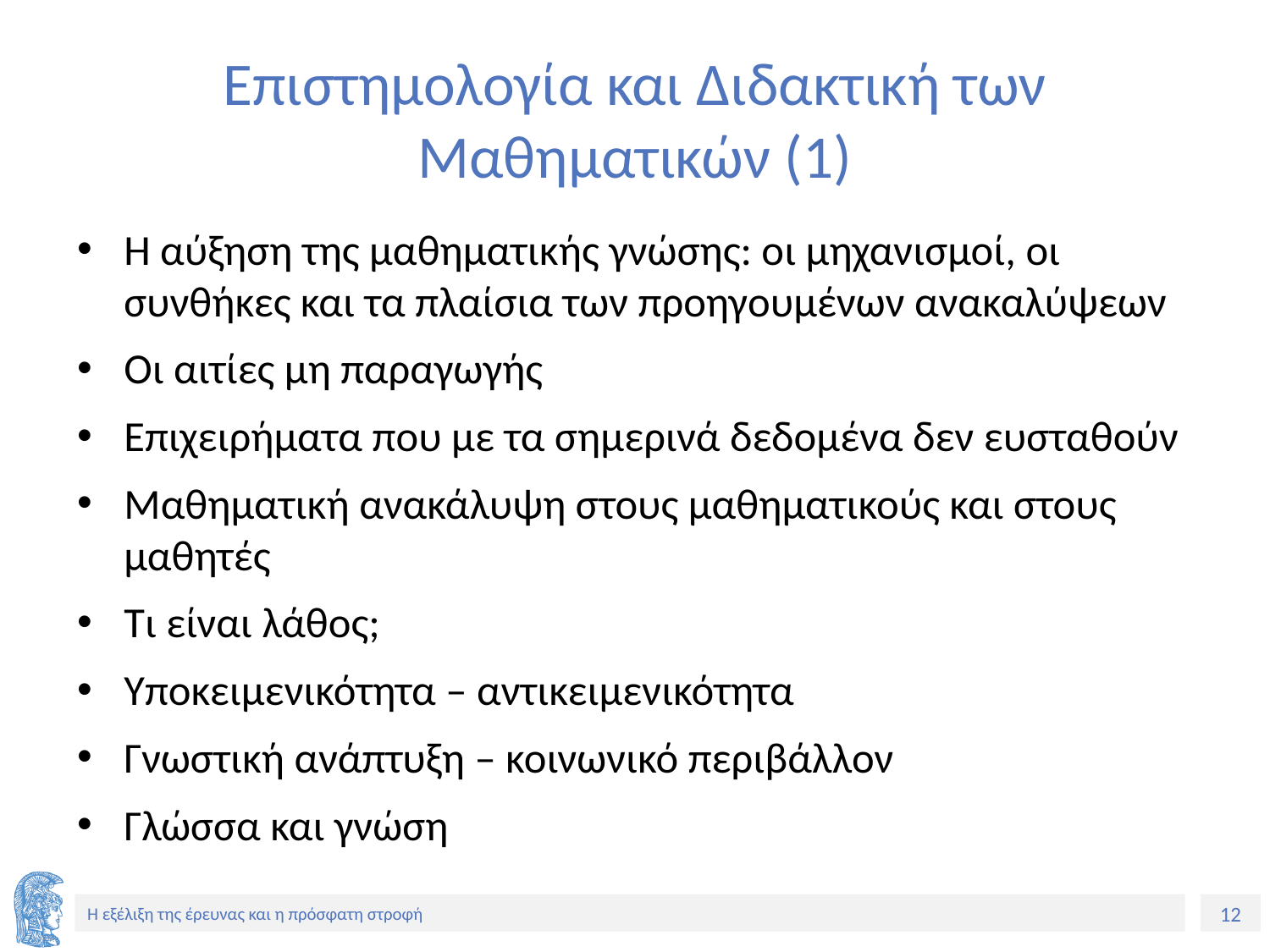

# Επιστημολογία και Διδακτική των Μαθηματικών (1)
Η αύξηση της μαθηματικής γνώσης: οι μηχανισμοί, οι συνθήκες και τα πλαίσια των προηγουμένων ανακαλύψεων
Οι αιτίες μη παραγωγής
Επιχειρήματα που με τα σημερινά δεδομένα δεν ευσταθούν
Μαθηματική ανακάλυψη στους μαθηματικούς και στους μαθητές
Τι είναι λάθος;
Υποκειμενικότητα – αντικειμενικότητα
Γνωστική ανάπτυξη – κοινωνικό περιβάλλον
Γλώσσα και γνώση